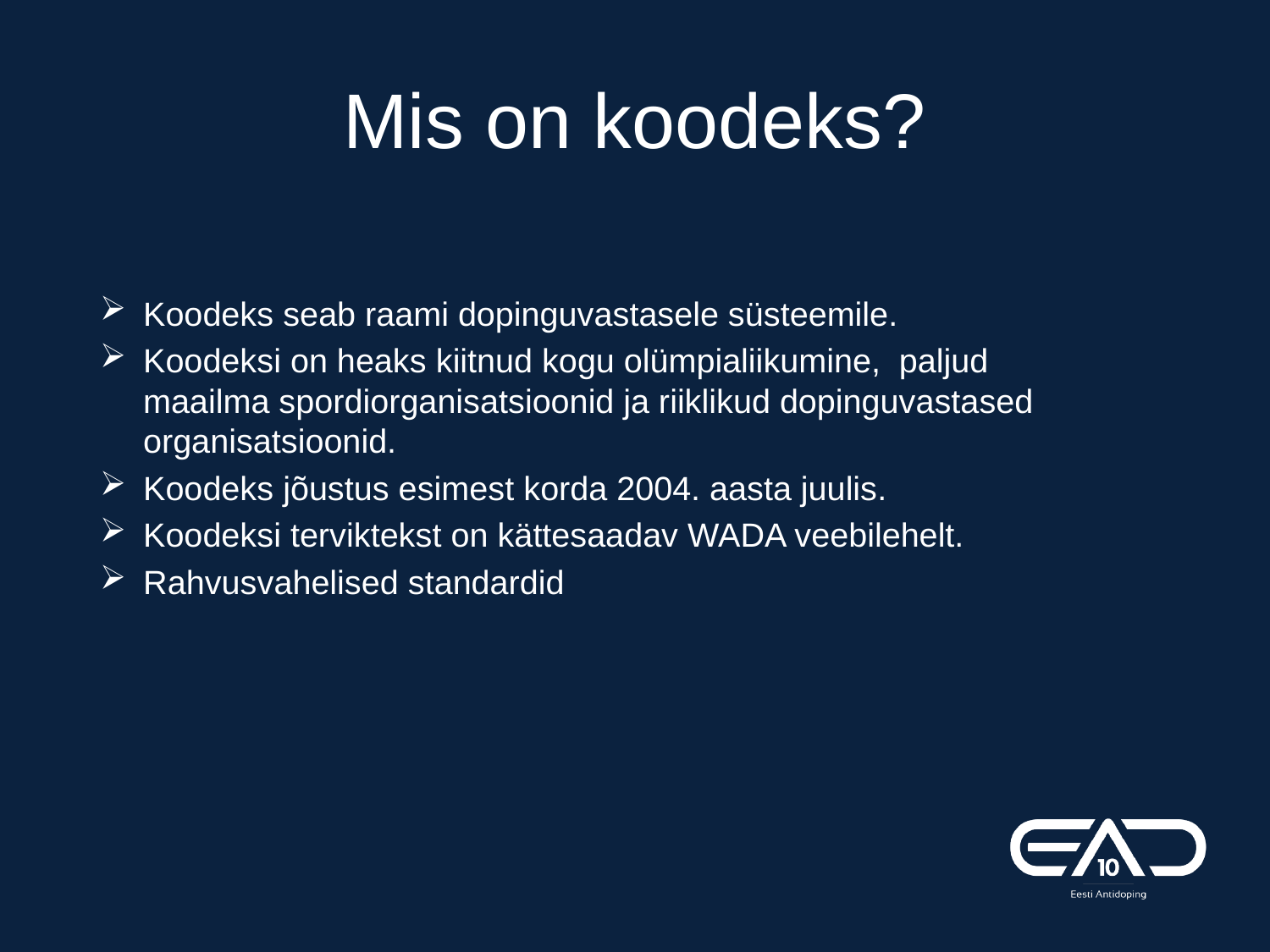

# Mis on koodeks?
Koodeks seab raami dopinguvastasele süsteemile.
Koodeksi on heaks kiitnud kogu olümpialiikumine,  paljud maailma spordiorganisatsioonid ja riiklikud dopinguvastased organisatsioonid.
Koodeks jõustus esimest korda 2004. aasta juulis.
Koodeksi terviktekst on kättesaadav WADA veebilehelt.
Rahvusvahelised standardid